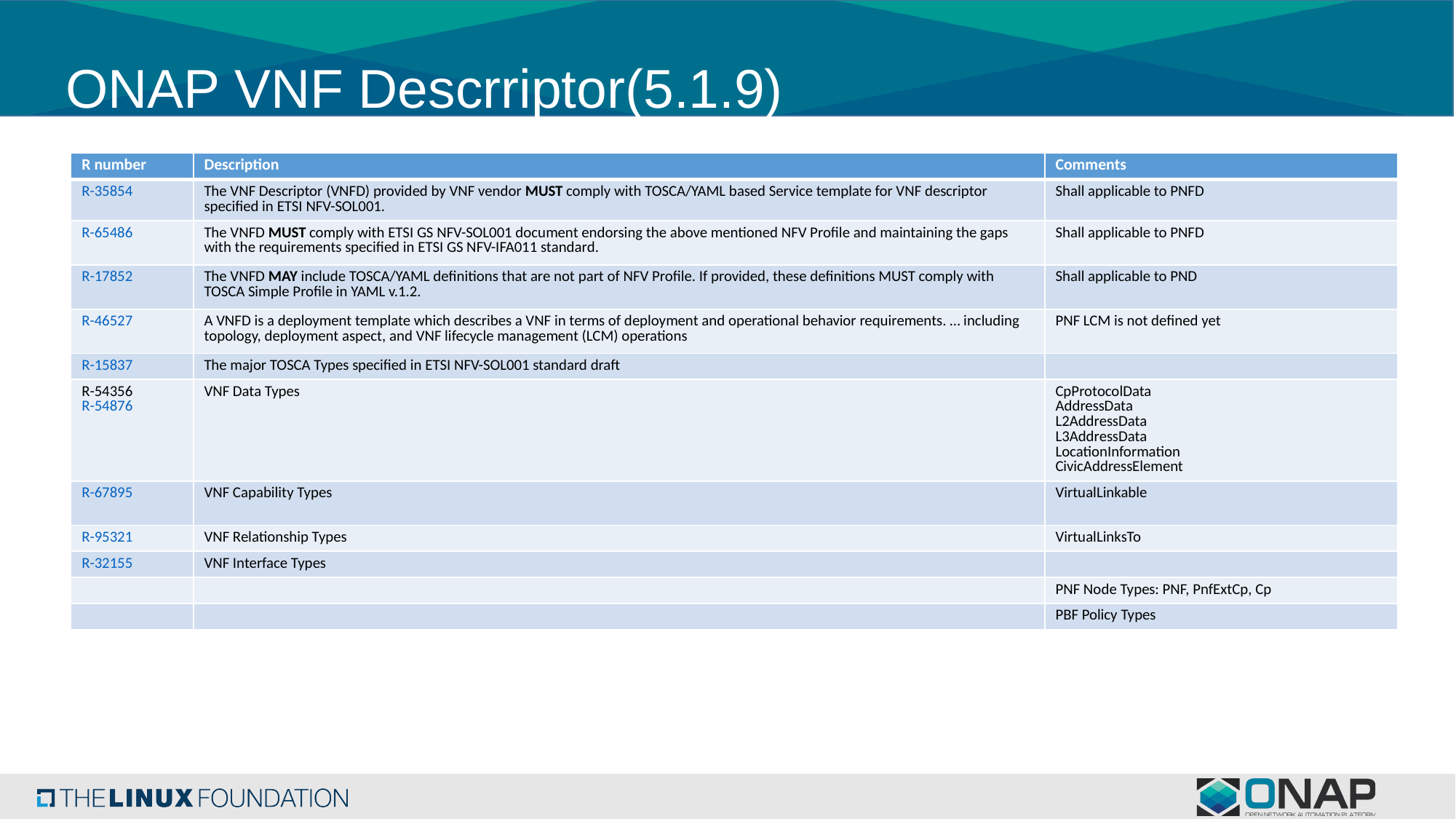

# ONAP VNF Descrriptor(5.1.9)
| R number | Description | Comments |
| --- | --- | --- |
| R-35854 | The VNF Descriptor (VNFD) provided by VNF vendor MUST comply with TOSCA/YAML based Service template for VNF descriptor specified in ETSI NFV-SOL001. | Shall applicable to PNFD |
| R-65486 | The VNFD MUST comply with ETSI GS NFV-SOL001 document endorsing the above mentioned NFV Profile and maintaining the gaps with the requirements specified in ETSI GS NFV-IFA011 standard. | Shall applicable to PNFD |
| R-17852 | The VNFD MAY include TOSCA/YAML definitions that are not part of NFV Profile. If provided, these definitions MUST comply with TOSCA Simple Profile in YAML v.1.2. | Shall applicable to PND |
| R-46527 | A VNFD is a deployment template which describes a VNF in terms of deployment and operational behavior requirements. … including topology, deployment aspect, and VNF lifecycle management (LCM) operations | PNF LCM is not defined yet |
| R-15837 | The major TOSCA Types specified in ETSI NFV-SOL001 standard draft |  |
| R-54356 R-54876 | VNF Data Types | CpProtocolData AddressData L2AddressData L3AddressData LocationInformation CivicAddressElement |
| R-67895 | VNF Capability Types | VirtualLinkable |
| R-95321 | VNF Relationship Types | VirtualLinksTo |
| R-32155 | VNF Interface Types |  |
|  |  | PNF Node Types: PNF, PnfExtCp, Cp |
|  |  | PBF Policy Types |